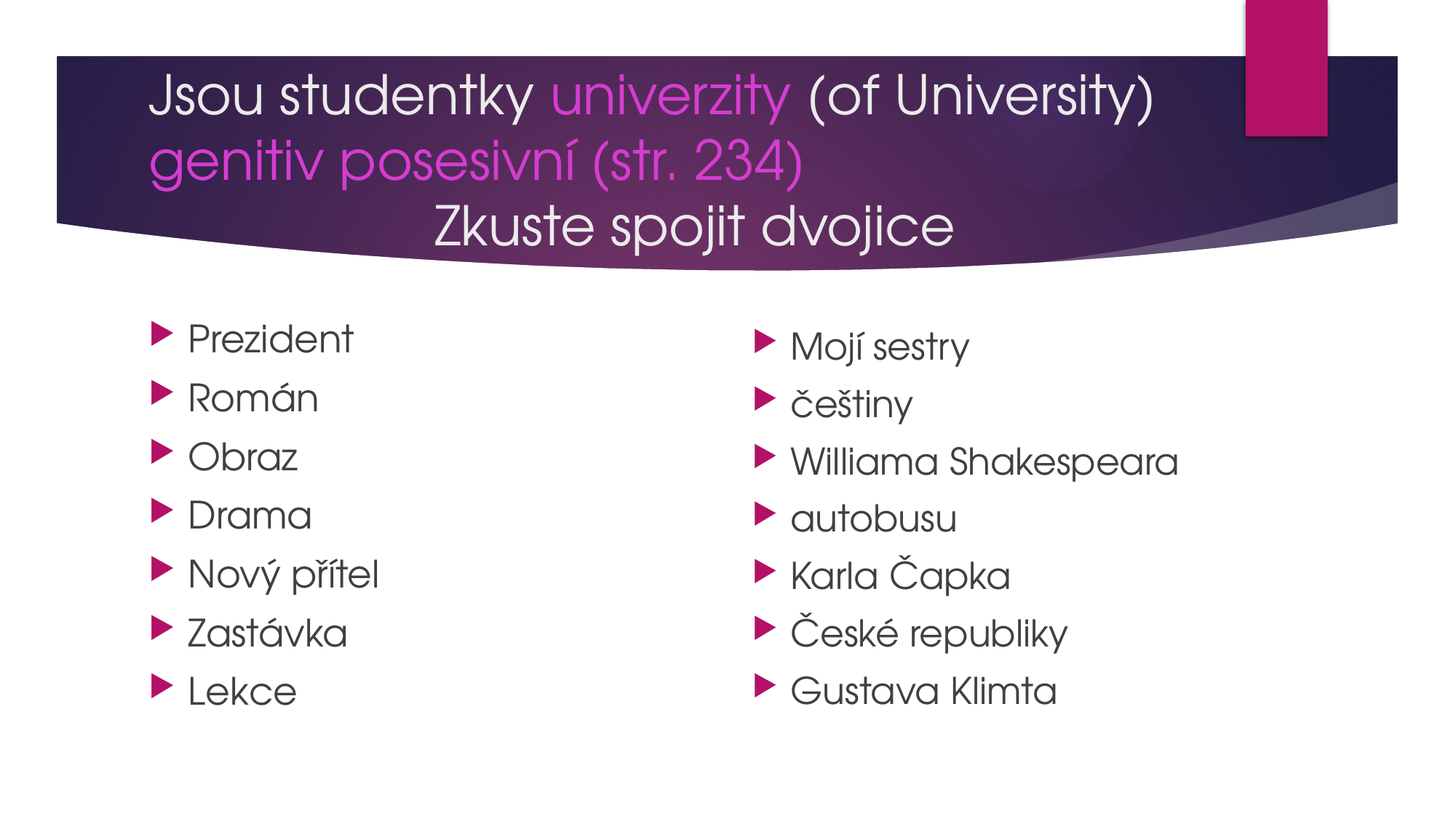

# Jsou studentky univerzity (of University) genitiv posesivní (str. 234) Zkuste spojit dvojice
Prezident
Román
Obraz
Drama
Nový přítel
Zastávka
Lekce

Mojí sestry
češtiny
Williama Shakespeara
autobusu
Karla Čapka
České republiky
Gustava Klimta